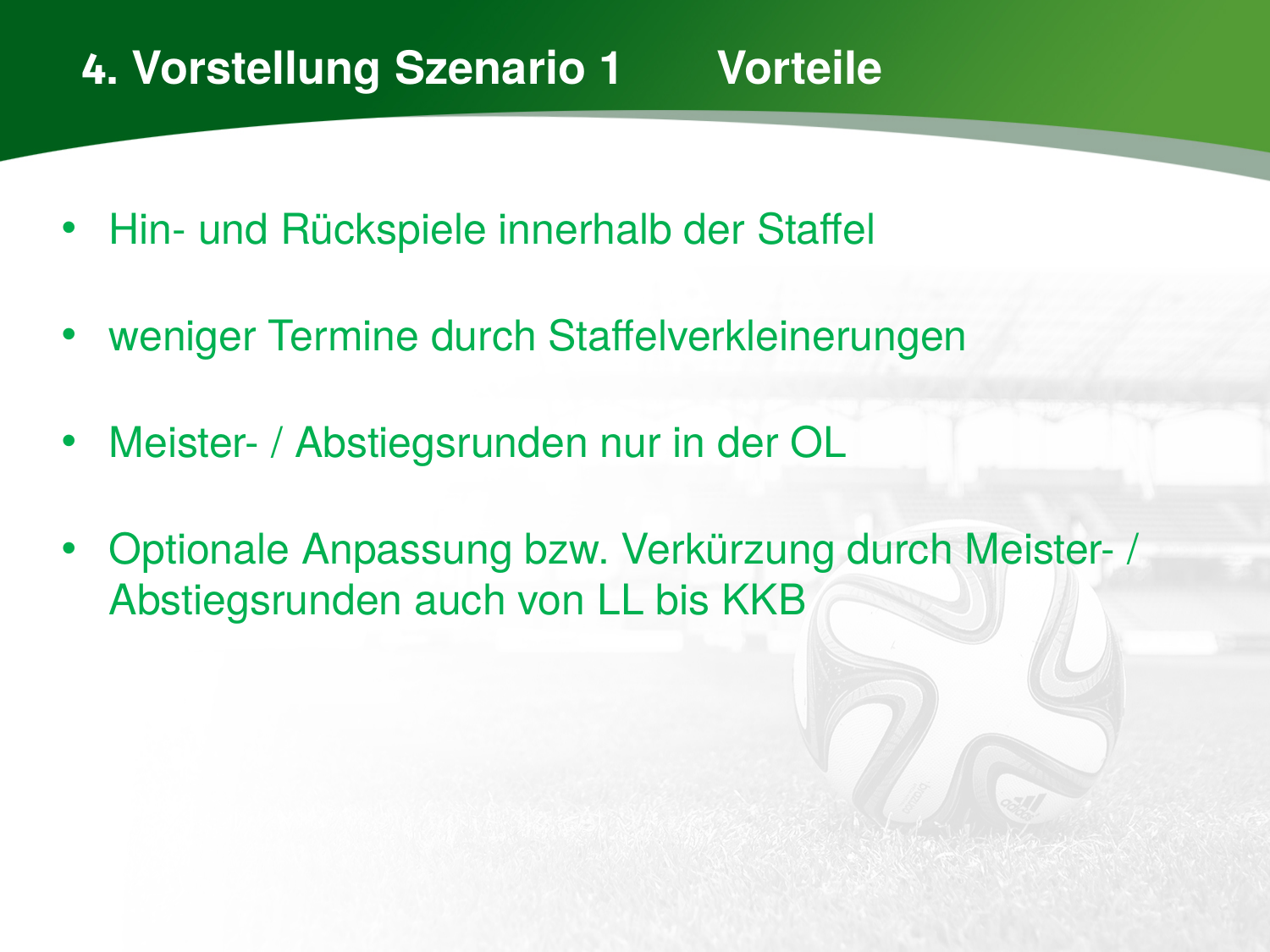

# 4. Vorstellung Szenario 1 	Vorteile

Hin- und Rückspiele innerhalb der Staffel
weniger Termine durch Staffelverkleinerungen
Meister- / Abstiegsrunden nur in der OL
Optionale Anpassung bzw. Verkürzung durch Meister- / Abstiegsrunden auch von LL bis KKB